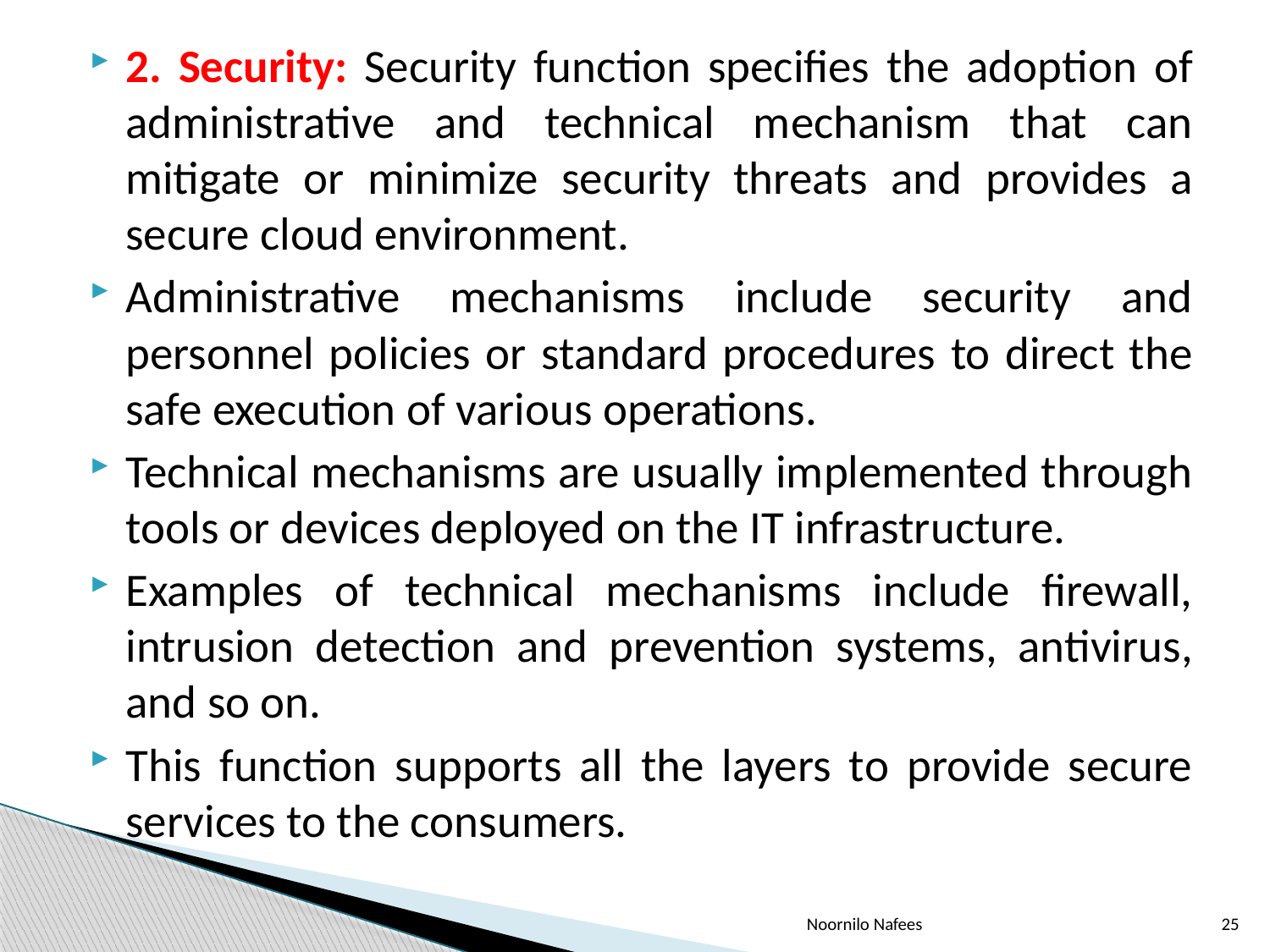

2. Security: Security function specifies the adoption of administrative and technical mechanism that can mitigate or minimize security threats and provides a secure cloud environment.
Administrative mechanisms include security and personnel policies or standard procedures to direct the safe execution of various operations.
Technical mechanisms are usually implemented through tools or devices deployed on the IT infrastructure.
Examples of technical mechanisms include firewall, intrusion detection and prevention systems, antivirus, and so on.
This function supports all the layers to provide secure services to the consumers.
Noornilo Nafees
25